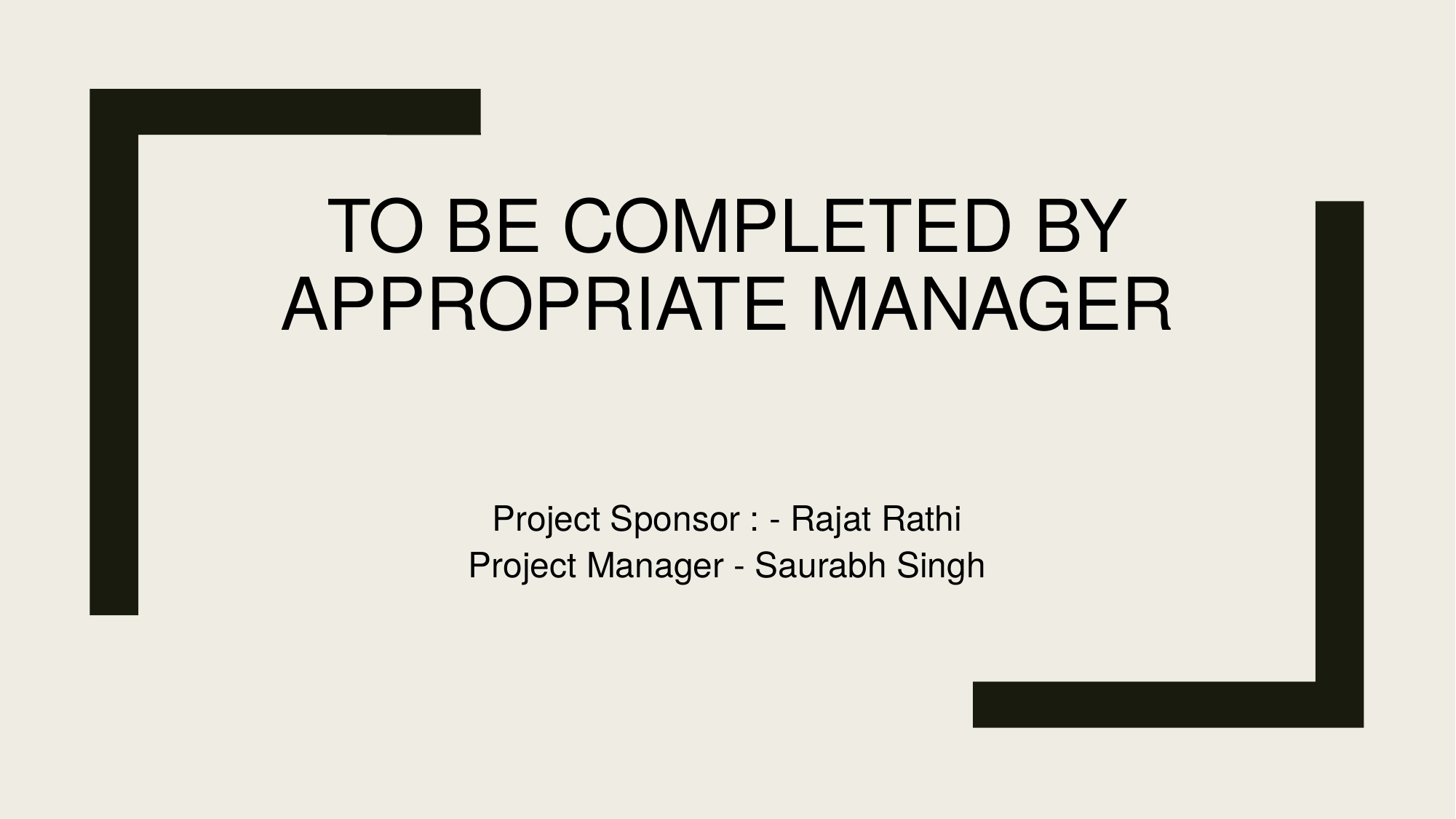

# To Be Completed by Appropriate Manager
Project Sponsor : - Rajat Rathi
Project Manager - Saurabh Singh